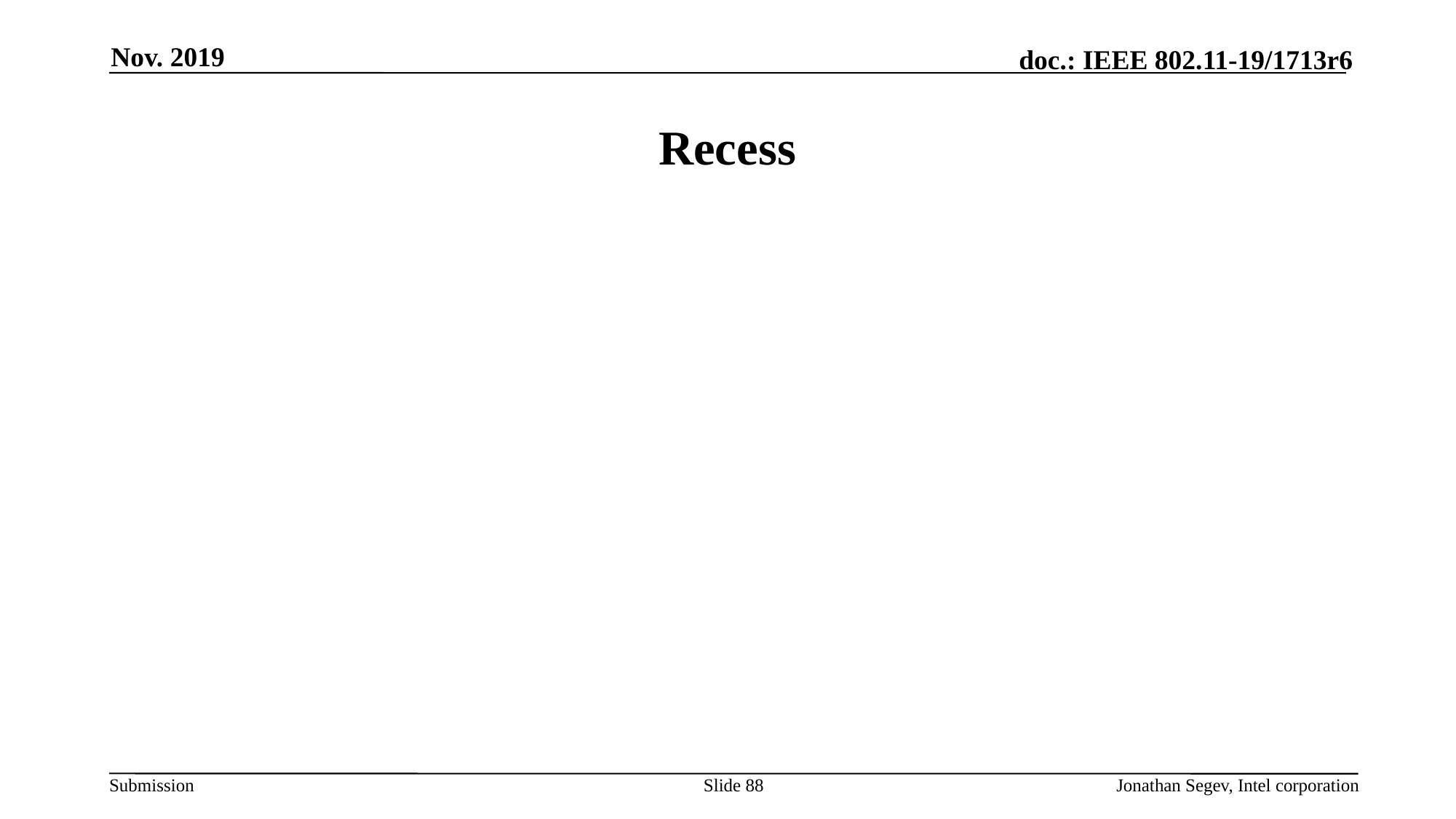

Nov. 2019
# Recess

Slide 88
Jonathan Segev, Intel corporation